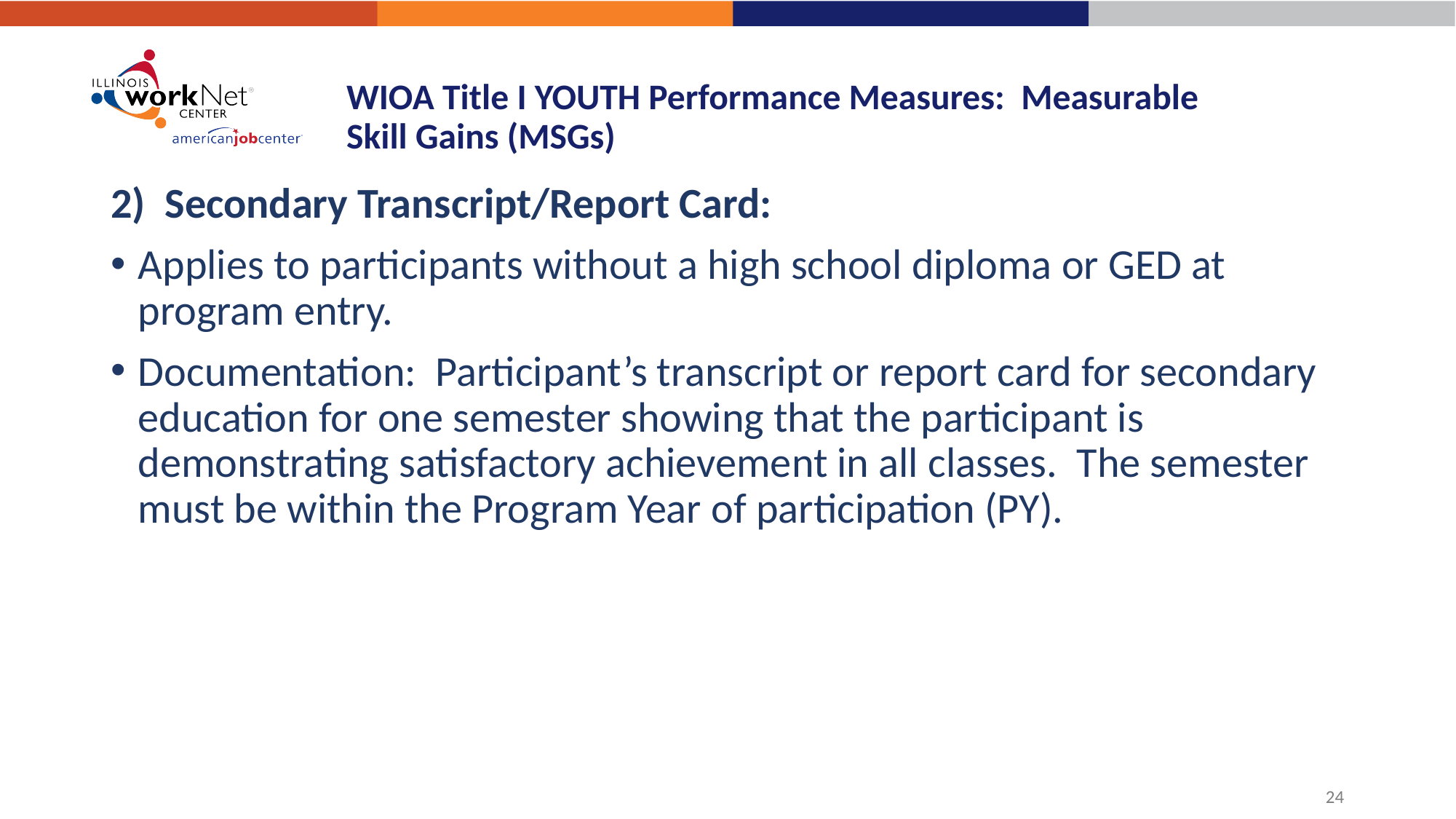

# WIOA Title I YOUTH Performance Measures:  Measurable Skill Gains (MSGs)
2)  Secondary Transcript/Report Card:
Applies to participants without a high school diploma or GED at program entry.
Documentation:  Participant’s transcript or report card for secondary education for one semester showing that the participant is demonstrating satisfactory achievement in all classes.  The semester must be within the Program Year of participation (PY).

24